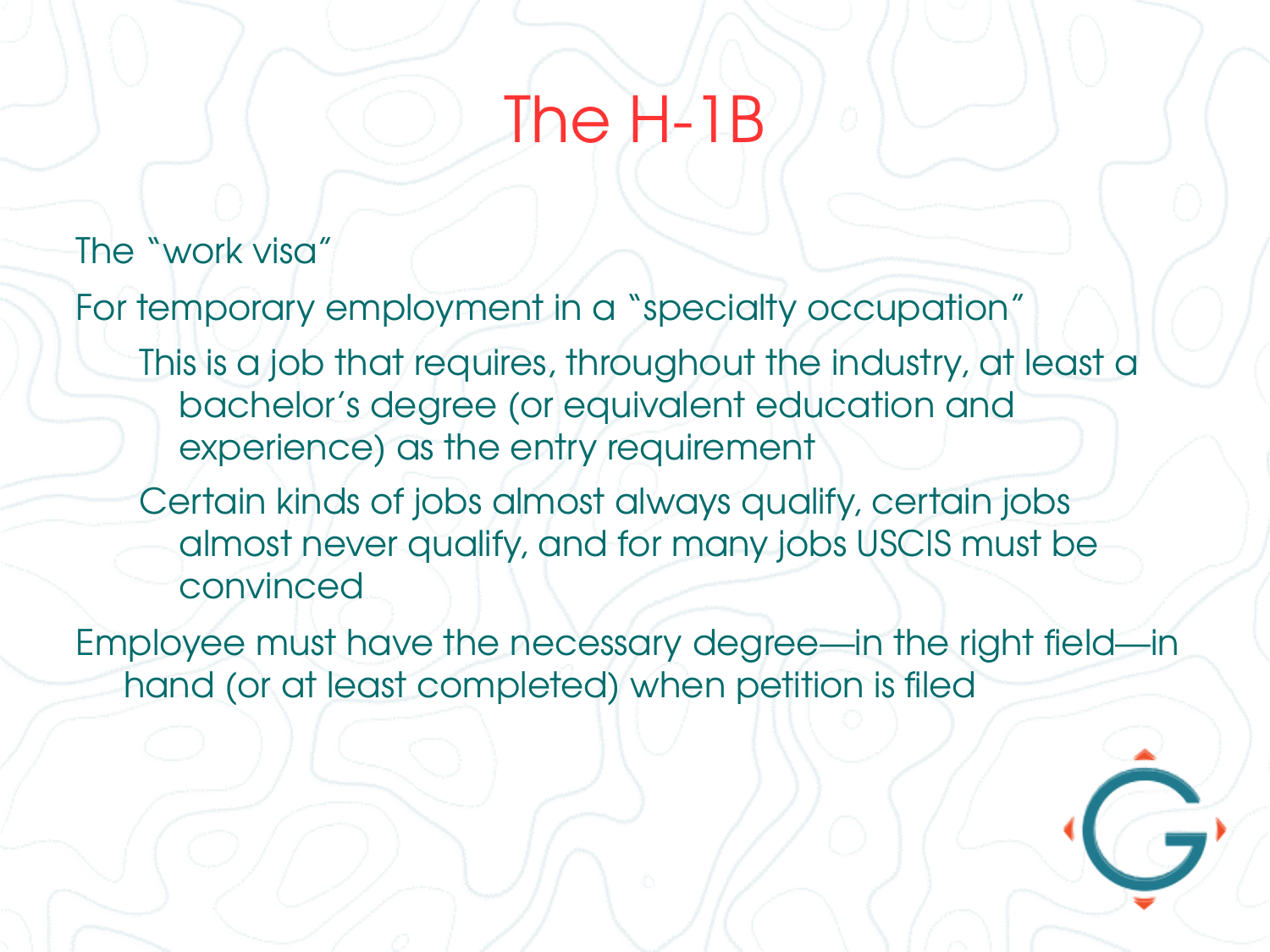

# The H-1B
The “work visa”
For temporary employment in a “specialty occupation”
This is a job that requires, throughout the industry, at least a bachelor’s degree (or equivalent education and experience) as the entry requirement
Certain kinds of jobs almost always qualify, certain jobs almost never qualify, and for many jobs USCIS must be convinced
Employee must have the necessary degree—in the right field—in hand (or at least completed) when petition is filed